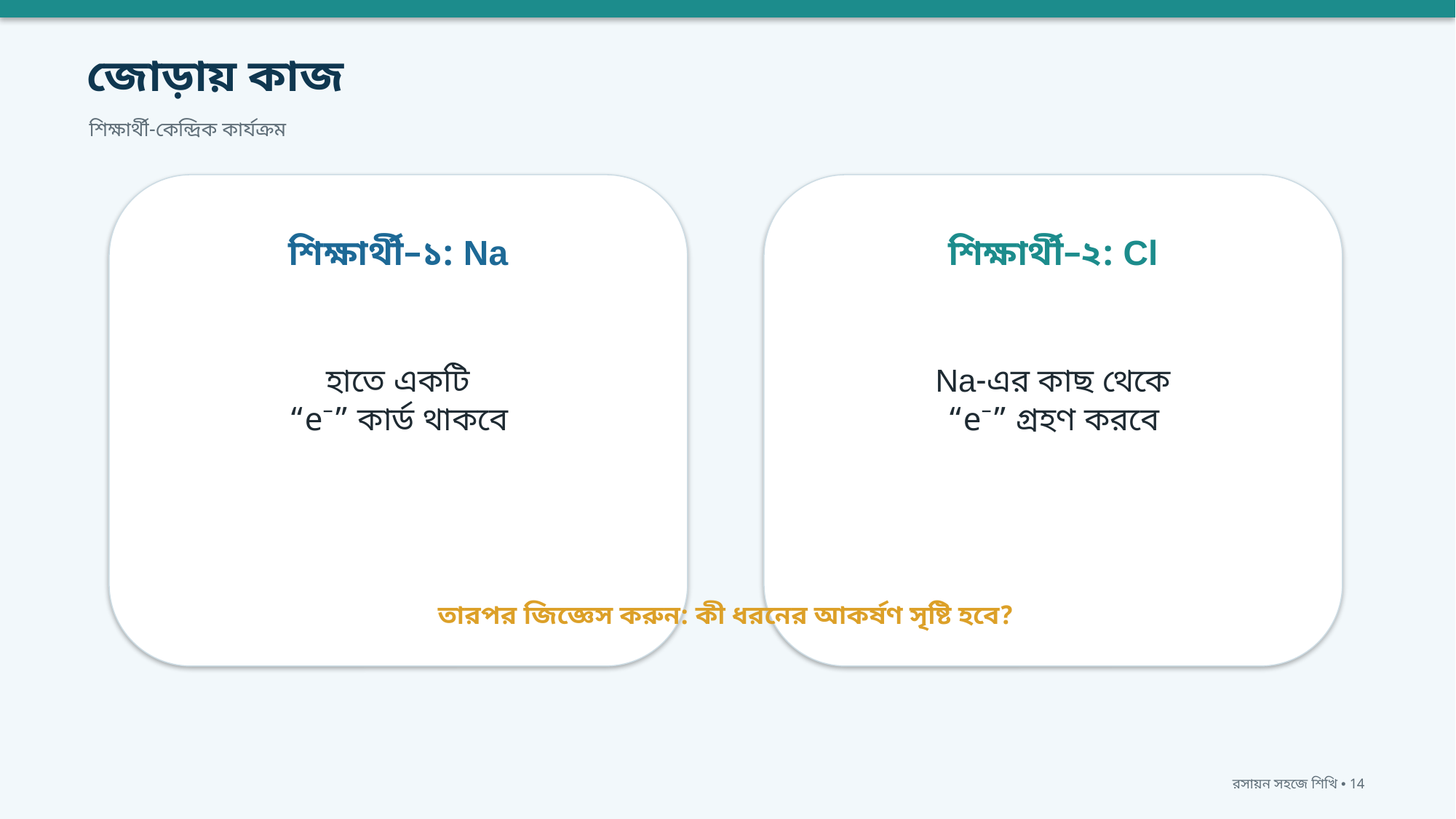

জোড়ায় কাজ
শিক্ষার্থী-কেন্দ্রিক কার্যক্রম

শিক্ষার্থী–১: Na
শিক্ষার্থী–২: Cl
হাতে একটি
“e⁻” কার্ড থাকবে
Na-এর কাছ থেকে
“e⁻” গ্রহণ করবে
তারপর জিজ্ঞেস করুন: কী ধরনের আকর্ষণ সৃষ্টি হবে?
রসায়ন সহজে শিখি • 14